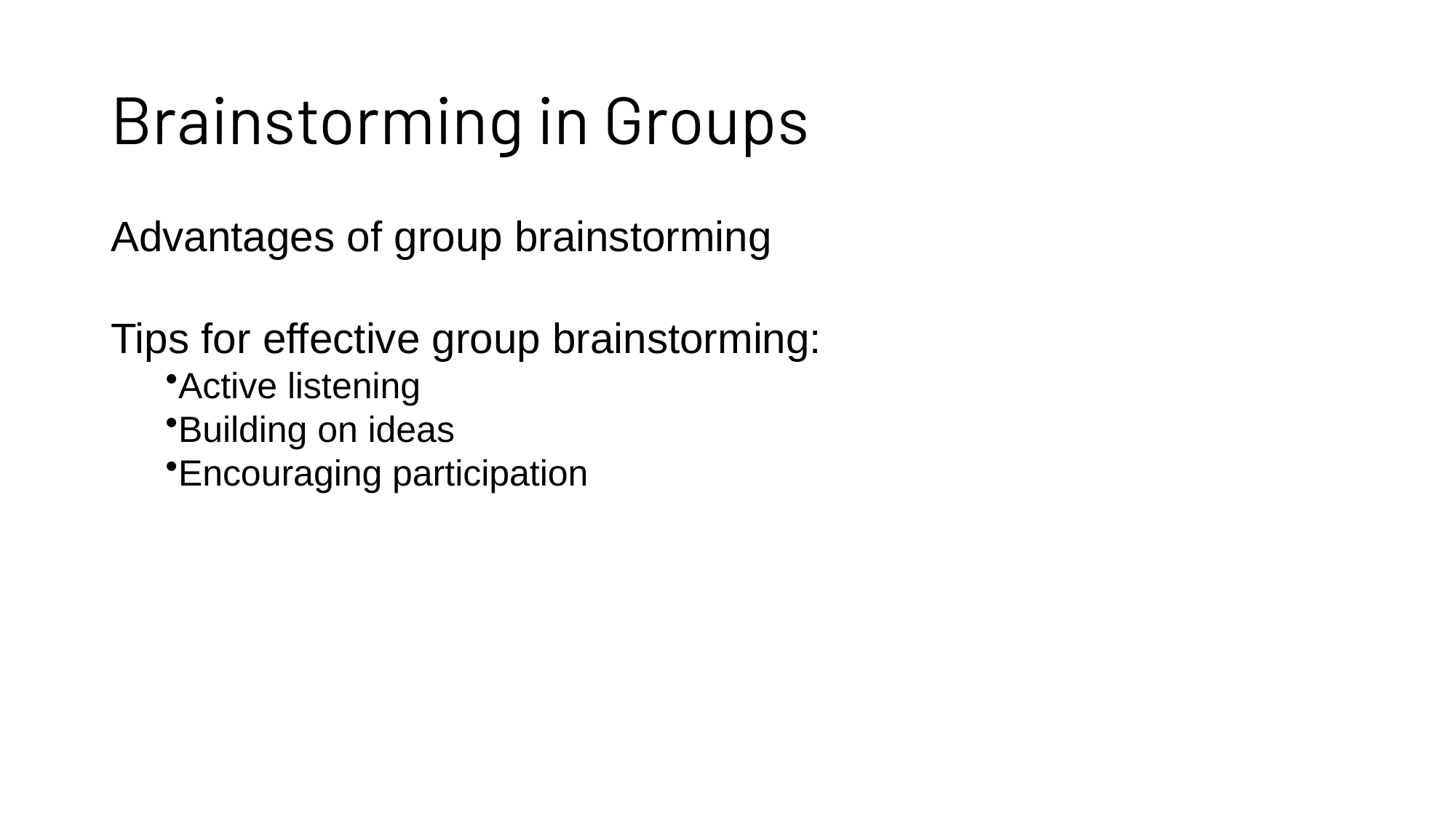

# Brainstorming in Groups
Advantages of group brainstorming

Tips for effective group brainstorming:
Active listening
Building on ideas
Encouraging participation